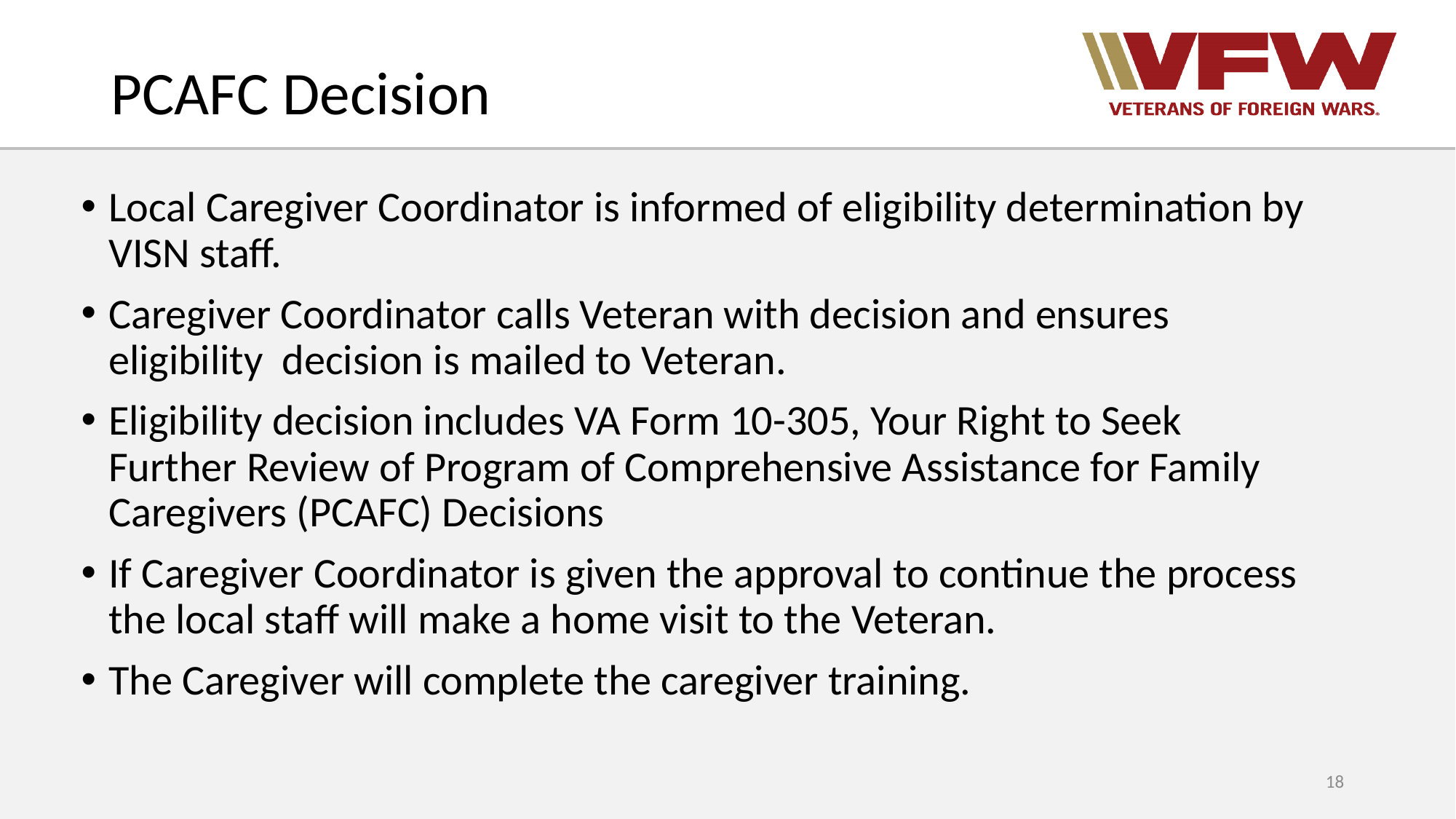

# PCAFC Decision
Local Caregiver Coordinator is informed of eligibility determination by VISN staff.
Caregiver Coordinator calls Veteran with decision and ensures eligibility  decision is mailed to Veteran.
Eligibility decision includes VA Form 10-305, Your Right to Seek Further Review of Program of Comprehensive Assistance for Family Caregivers (PCAFC) Decisions
If Caregiver Coordinator is given the approval to continue the process the local staff will make a home visit to the Veteran.
The Caregiver will complete the caregiver training.

18